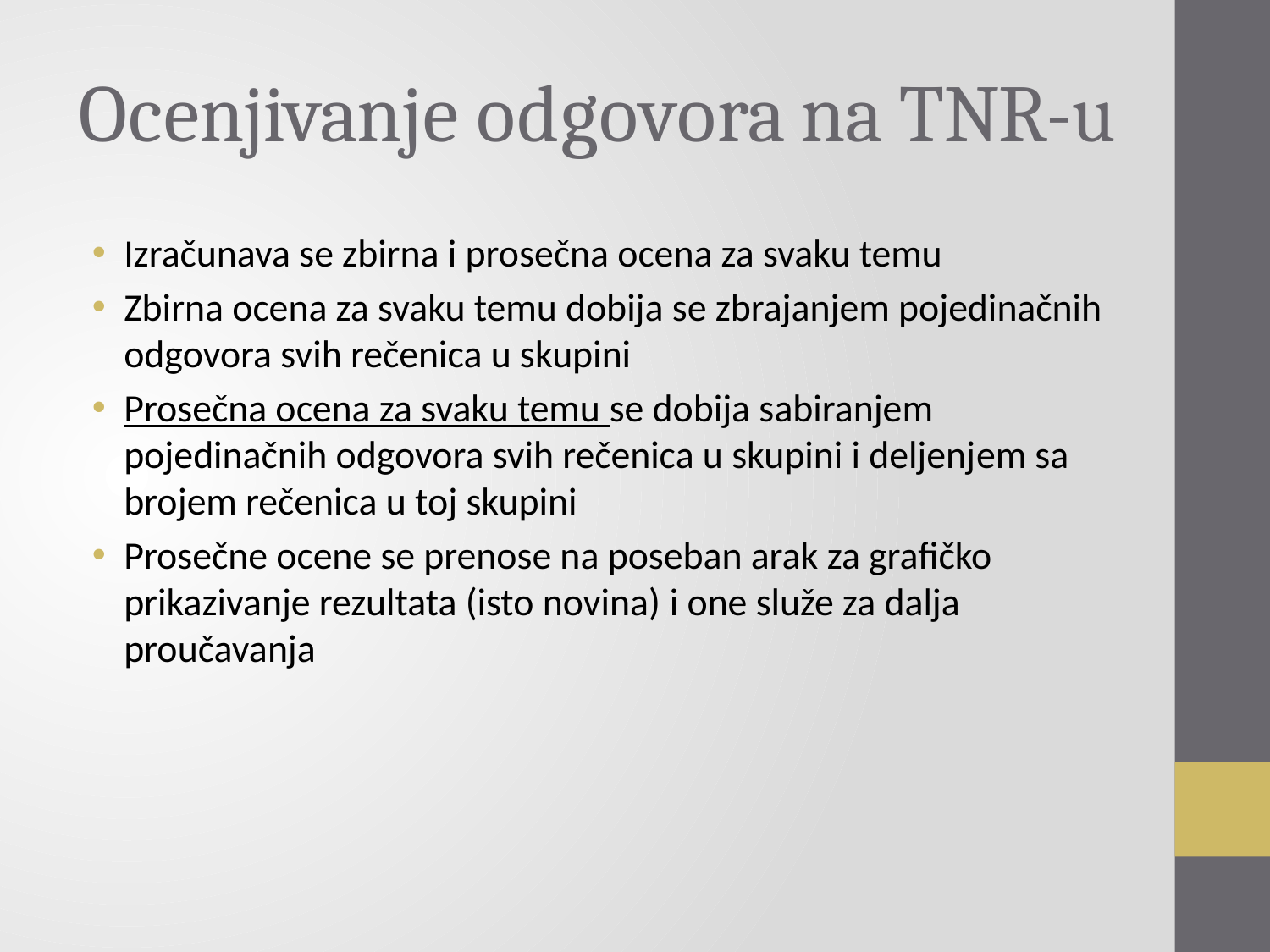

# Ocenjivanje odgovora na TNR-u
Izračunava se zbirna i prosečna ocena za svaku temu
Zbirna ocena za svaku temu dobija se zbrajanjem pojedinačnih odgovora svih rečenica u skupini
Prosečna ocena za svaku temu se dobija sabiranjem pojedinačnih odgovora svih rečenica u skupini i deljenjem sa brojem rečenica u toj skupini
Prosečne ocene se prenose na poseban arak za grafičko prikazivanje rezultata (isto novina) i one služe za dalja proučavanja